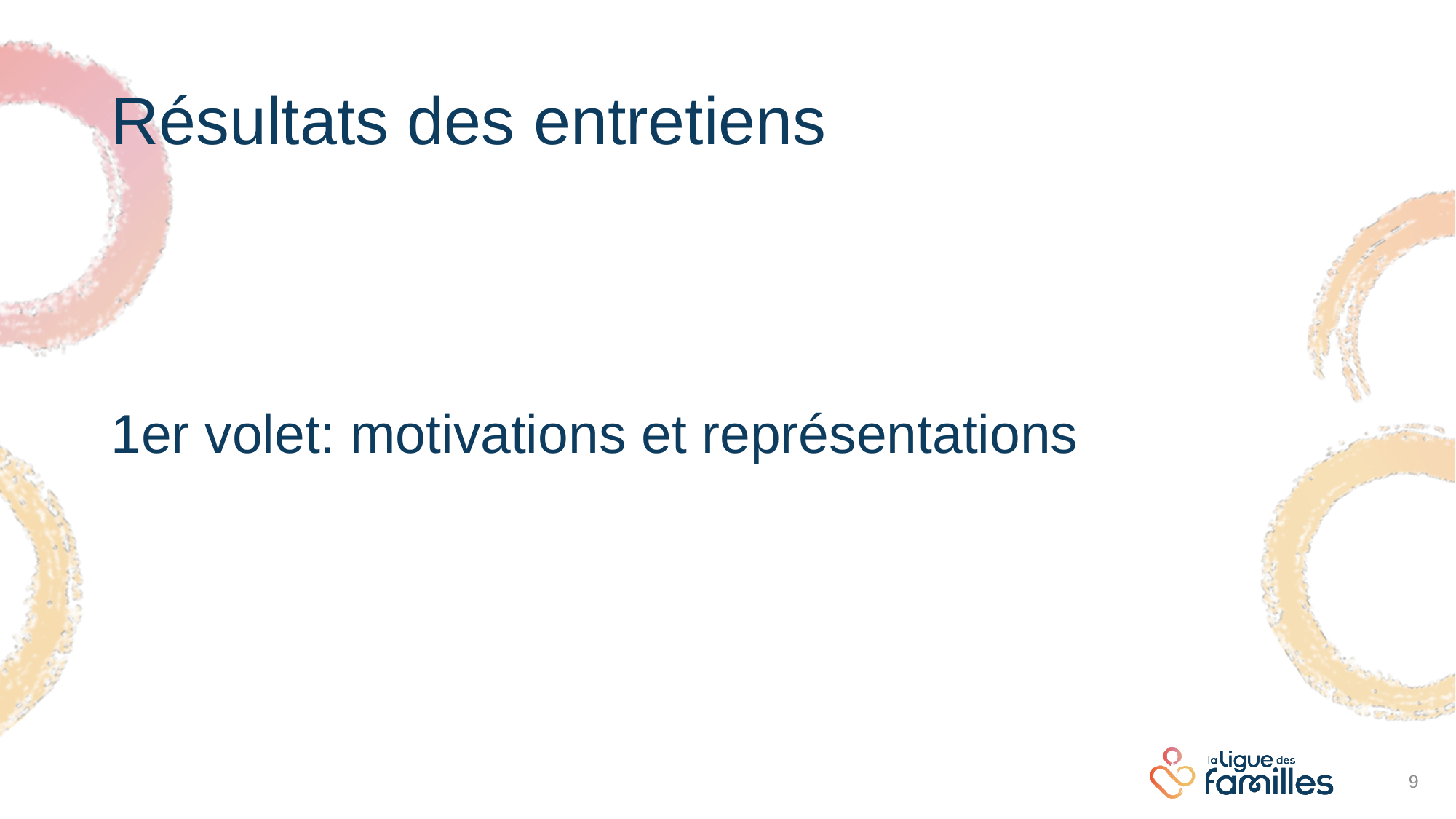

# Résultats des entretiens

1er volet: motivations et représentations
9